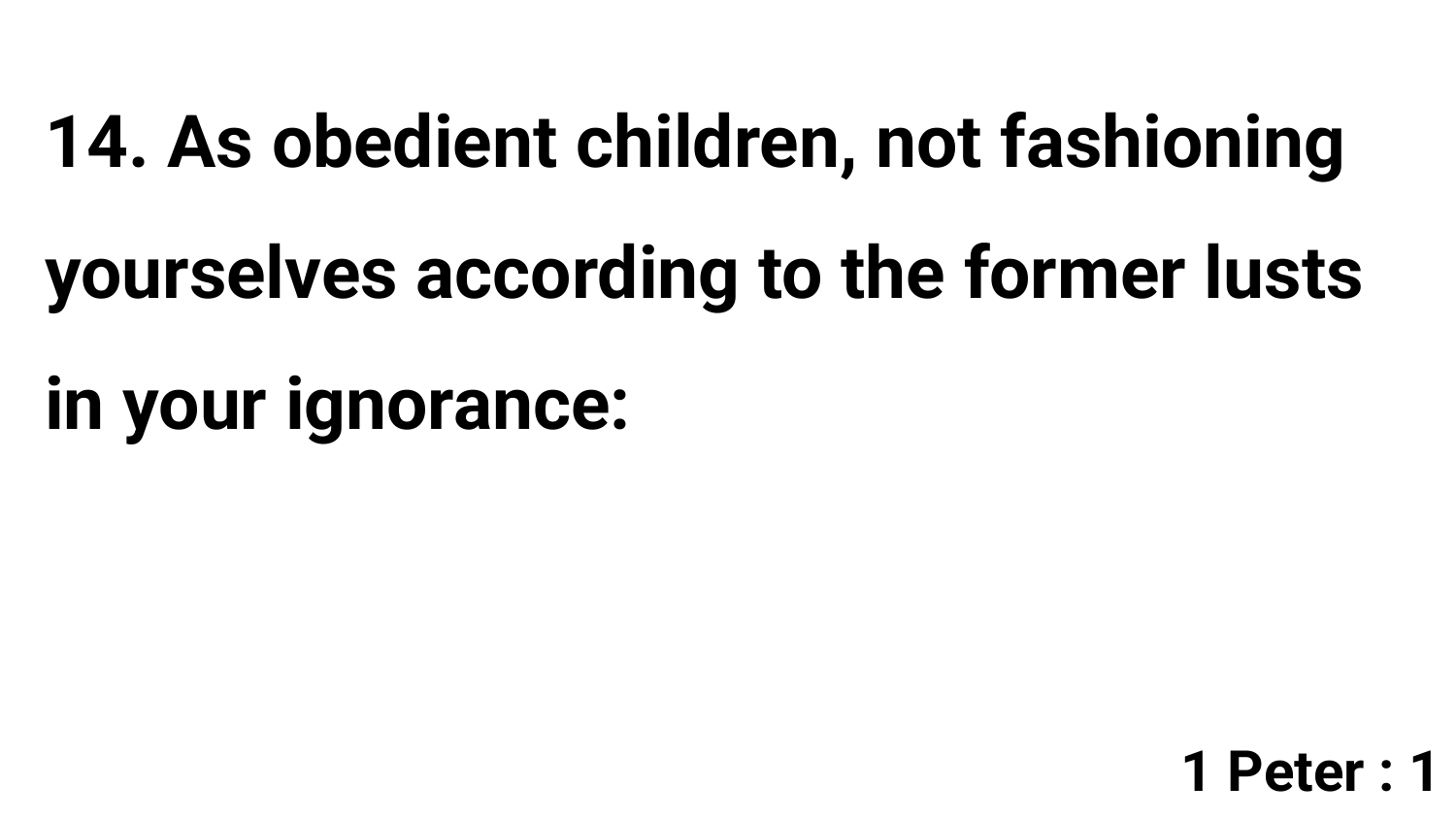

14. As obedient children, not fashioning yourselves according to the former lusts in your ignorance:
1 Peter : 1